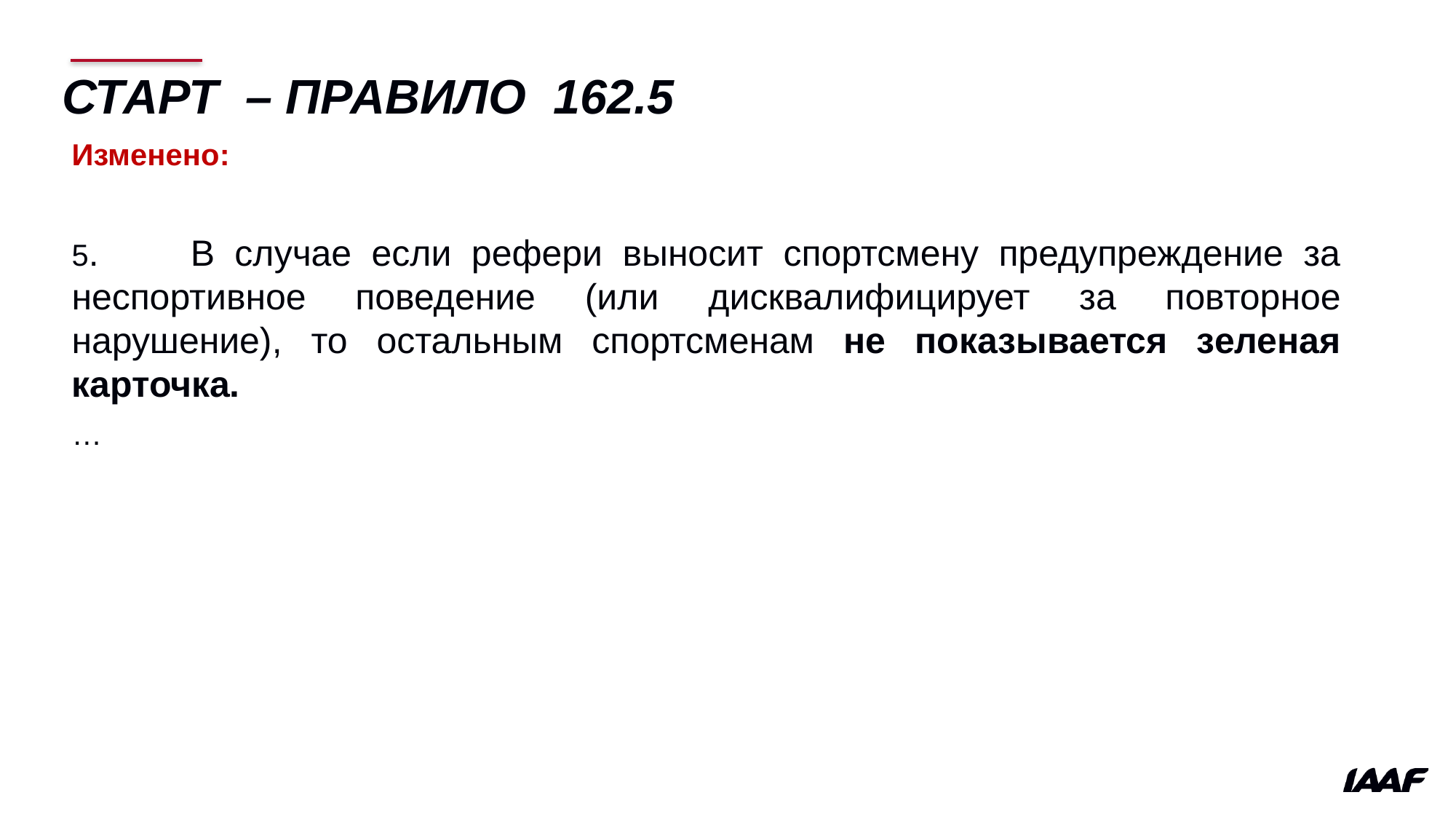

# СТАРТ  – ПРАВИЛО  162.5
Изменено:

5. 	В случае если рефери выносит спортсмену предупреждение за неспортивное поведение (или дисквалифицирует за повторное нарушение), то остальным спортсменам не показывается зеленая карточка.
…